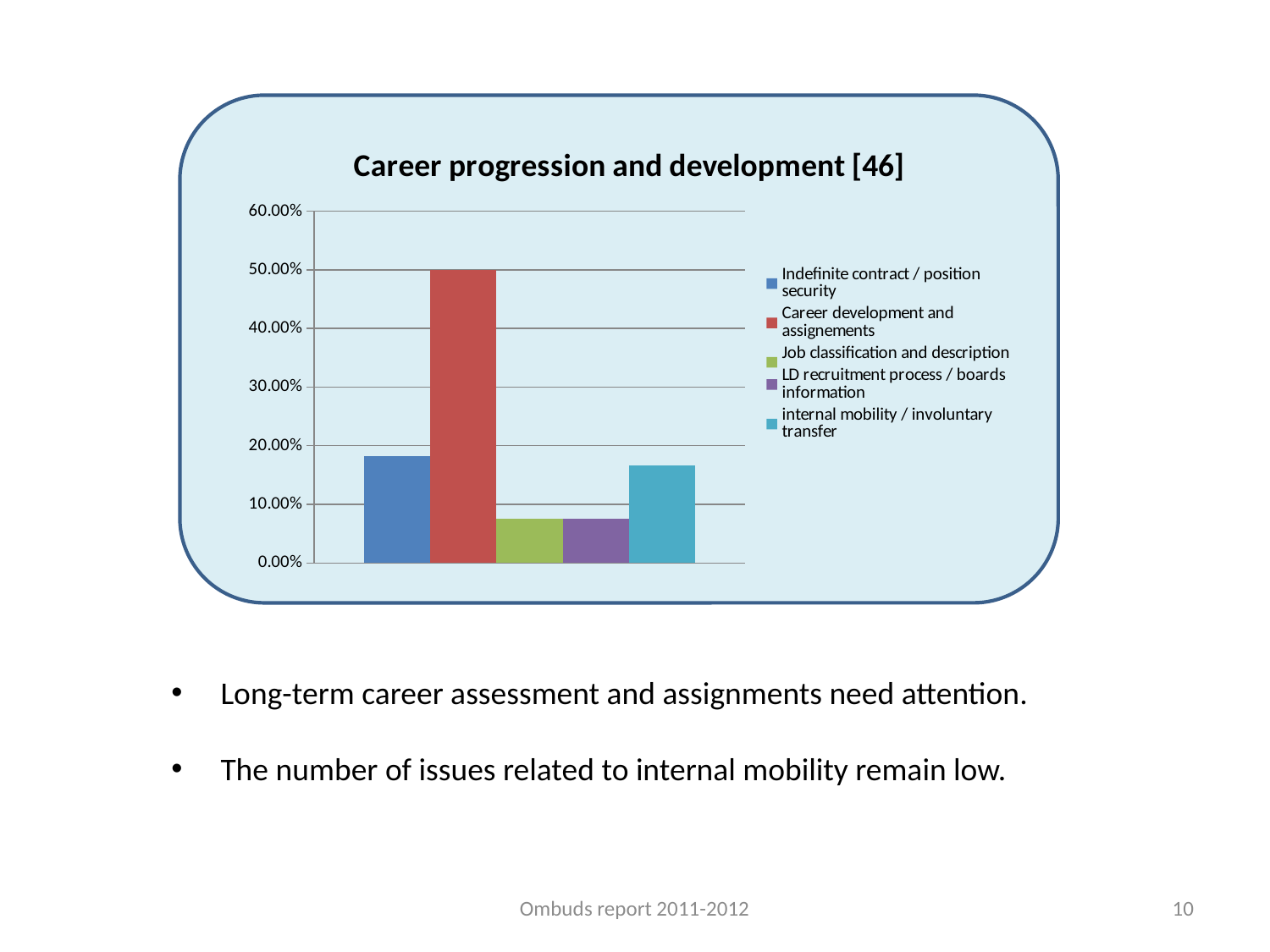

### Chart: Career progression and development [46]

| Category | Indefinite contract / position security | Career development and assignements | Job classification and description | LD recruitment process / boards information | internal mobility / involuntary transfer |
|---|---|---|---|---|---|
	Long-term career assessment and assignments need attention.

	The number of issues related to internal mobility remain low.
Ombuds report 2011-2012
10